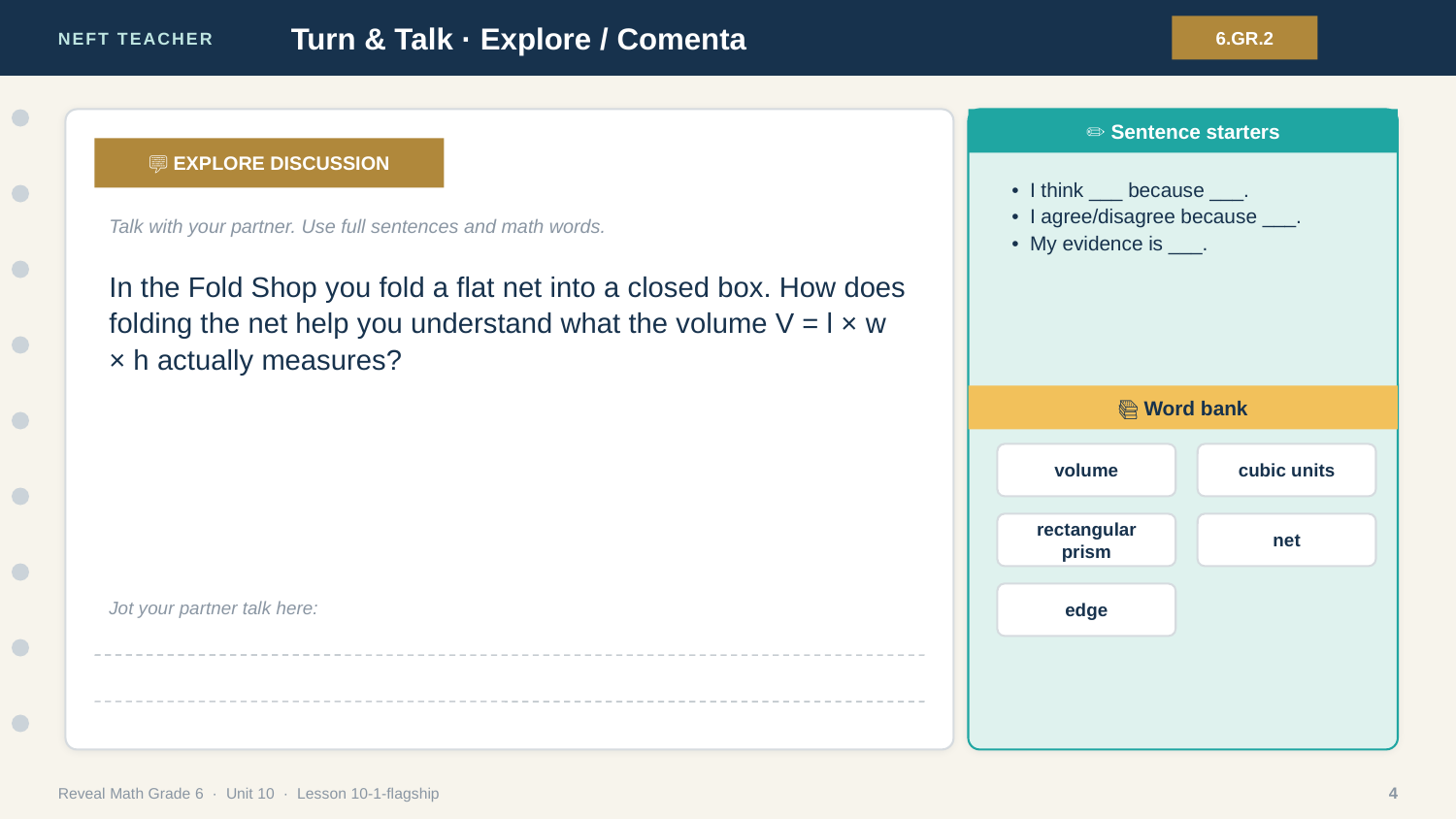

NEFT TEACHER
Turn & Talk · Explore / Comenta
6.GR.2

✏️ Sentence starters
💬 EXPLORE DISCUSSION
•  I think ___ because ___.
•  I agree/disagree because ___.
•  My evidence is ___.

Talk with your partner. Use full sentences and math words.
In the Fold Shop you fold a flat net into a closed box. How does folding the net help you understand what the volume V = l × w × h actually measures?

📚 Word bank

volume
cubic units

rectangular prism
net

edge
Jot your partner talk here:

Reveal Math Grade 6  ·  Unit 10  ·  Lesson 10-1-flagship
4